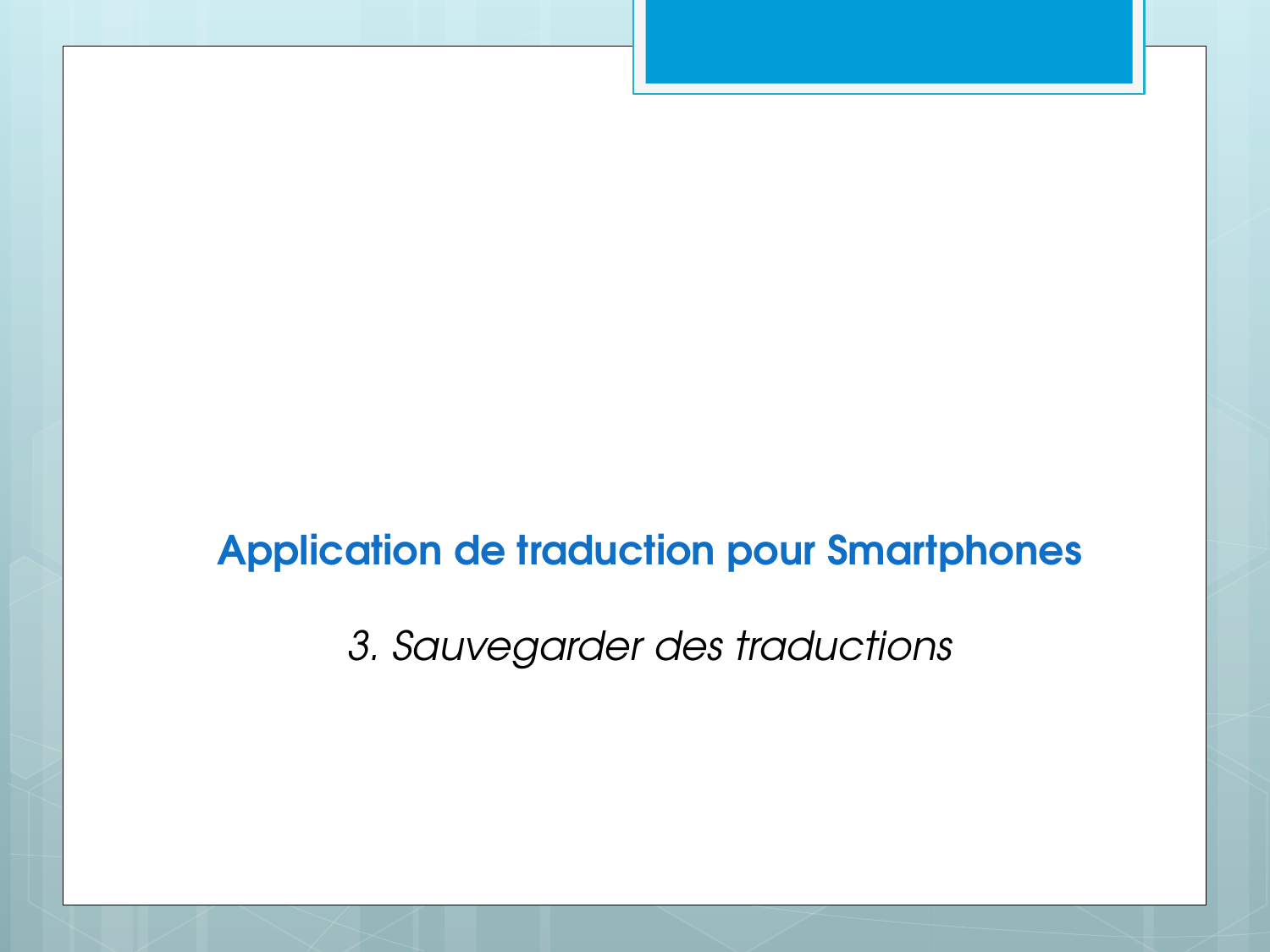

# Application de traduction pour Smartphones 3. Sauvegarder des traductions